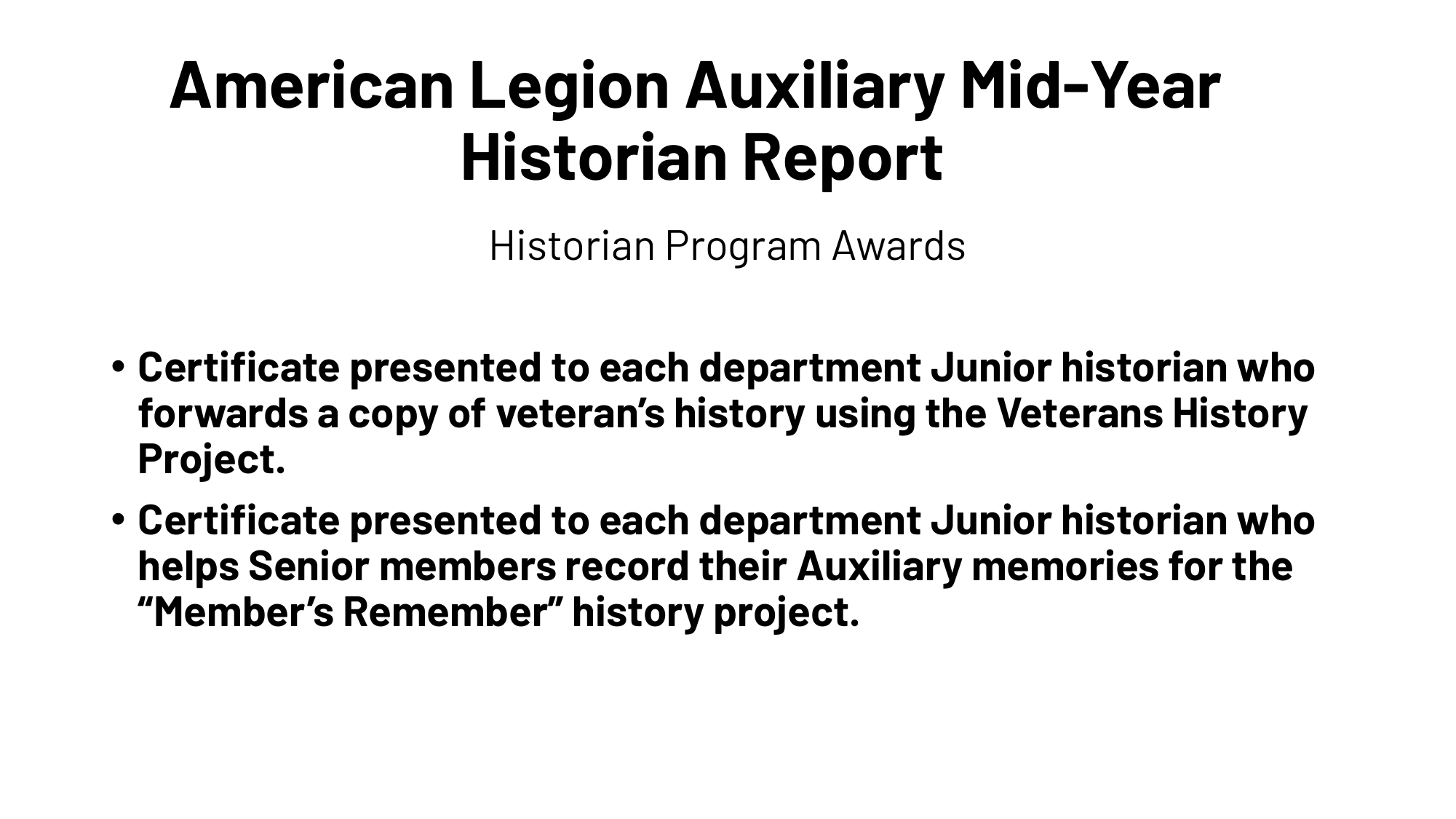

# American Legion Auxiliary Mid-Year Historian Report
Historian Program Awards

Certificate presented to each department Junior historian who forwards a copy of veteran’s history using the Veterans History Project.
Certificate presented to each department Junior historian who helps Senior members record their Auxiliary memories for the “Member’s Remember” history project.